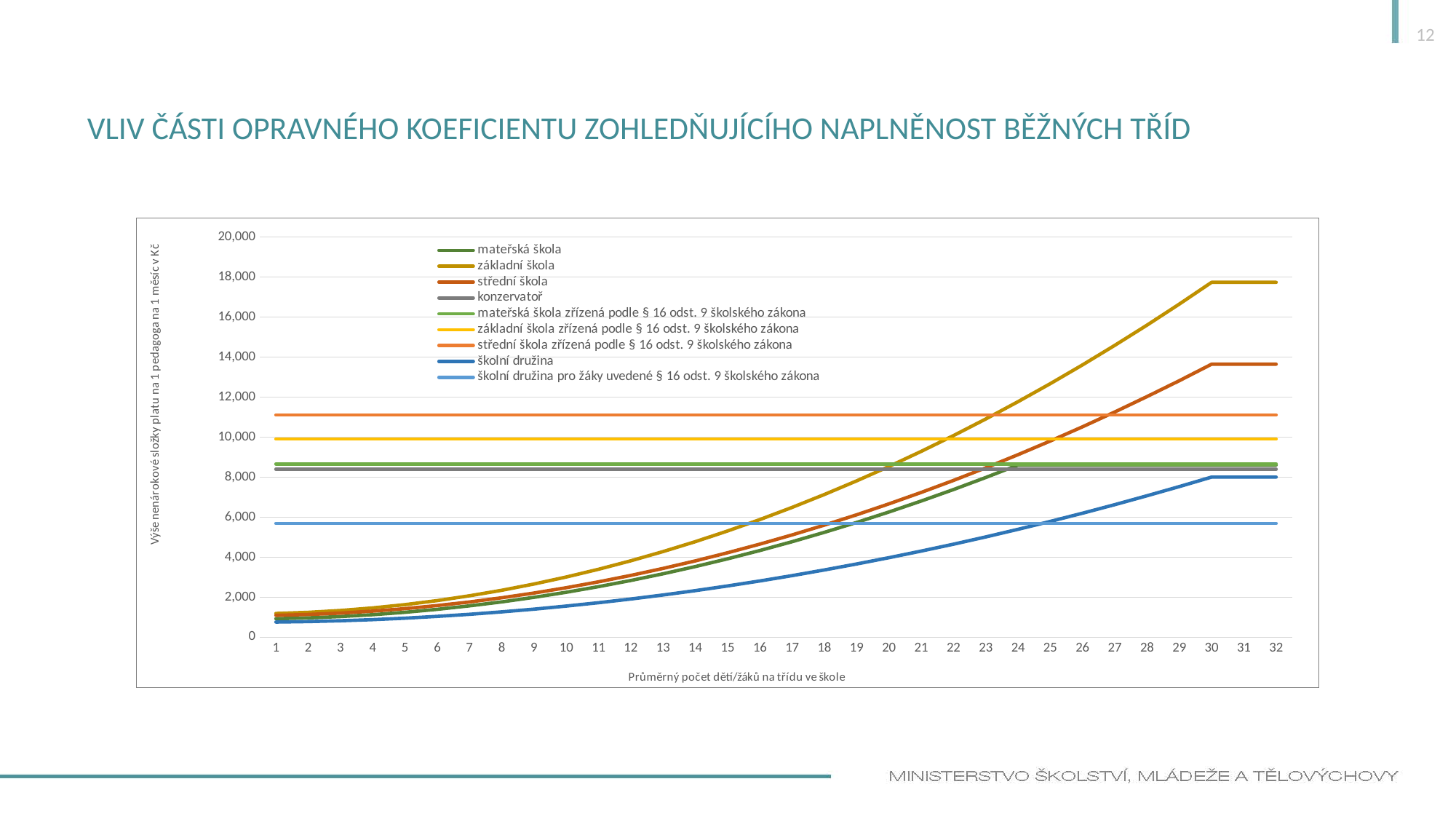

12
# Vliv části opravného koeficientu zohledňujícího naplněnost běžných tříd

### Chart

| Category | mateřská škola | základní škola | střední škola | konzervatoř | mateřská škola zřízená podle § 16 odst. 9 školského zákona | základní škola zřízená podle § 16 odst. 9 školského zákona | střední škola zřízená podle § 16 odst. 9 školského zákona | školní družina | školní družina pro žáky uvedené § 16 odst. 9 školského zákona |
|---|---|---|---|---|---|---|---|---|---|
| 1 | 928.3589999999999 | 1190.4004 | 1095.9578 | 8391.0 | 8664.0 | 9906.0 | 11104.0 | 761.0571 | 5688.0 |
| 2 | 968.436 | 1245.6016 | 1137.8312 | 8391.0 | 8664.0 | 9906.0 | 11104.0 | 785.2284 | 5688.0 |
| 3 | 1035.231 | 1337.6036 | 1207.6202 | 8391.0 | 8664.0 | 9906.0 | 11104.0 | 825.5139 | 5688.0 |
| 4 | 1128.744 | 1466.4063999999998 | 1305.3247999999999 | 8391.0 | 8664.0 | 9906.0 | 11104.0 | 881.9136 | 5688.0 |
| 5 | 1248.975 | 1632.01 | 1430.945 | 8391.0 | 8664.0 | 9906.0 | 11104.0 | 954.4275 | 5688.0 |
| 6 | 1395.9239999999998 | 1834.4144 | 1584.4807999999998 | 8391.0 | 8664.0 | 9906.0 | 11104.0 | 1043.0556 | 5688.0 |
| 7 | 1569.5910000000001 | 2073.6196 | 1765.9322 | 8391.0 | 8664.0 | 9906.0 | 11104.0 | 1147.7979 | 5688.0 |
| 8 | 1769.976 | 2349.6256 | 1975.2992000000002 | 8391.0 | 8664.0 | 9906.0 | 11104.0 | 1268.6544000000001 | 5688.0 |
| 9 | 1997.079 | 2662.4324 | 2212.5818000000004 | 8391.0 | 8664.0 | 9906.0 | 11104.0 | 1405.6251 | 5688.0 |
| 10 | 2250.9 | 3012.04 | 2477.78 | 8391.0 | 8664.0 | 9906.0 | 11104.0 | 1558.7100000000003 | 5688.0 |
| 11 | 2531.439 | 3398.4484 | 2770.8938000000003 | 8391.0 | 8664.0 | 9906.0 | 11104.0 | 1727.9090999999999 | 5688.0 |
| 12 | 2838.696 | 3821.6575999999995 | 3091.9231999999997 | 8391.0 | 8664.0 | 9906.0 | 11104.0 | 1913.2223999999999 | 5688.0 |
| 13 | 3172.671 | 4281.6676 | 3440.8682 | 8391.0 | 8664.0 | 9906.0 | 11104.0 | 2114.6499 | 5688.0 |
| 14 | 3533.364 | 4778.478399999999 | 3817.7288 | 8391.0 | 8664.0 | 9906.0 | 11104.0 | 2332.1916 | 5688.0 |
| 15 | 3920.775 | 5312.09 | 4222.505 | 8391.0 | 8664.0 | 9906.0 | 11104.0 | 2565.8475000000003 | 5688.0 |
| 16 | 4334.904 | 5882.502399999999 | 4655.196800000001 | 8391.0 | 8664.0 | 9906.0 | 11104.0 | 2815.6176 | 5688.0 |
| 17 | 4775.751 | 6489.7155999999995 | 5115.8042 | 8391.0 | 8664.0 | 9906.0 | 11104.0 | 3081.5018999999998 | 5688.0 |
| 18 | 5243.316 | 7133.729599999999 | 5604.3272 | 8391.0 | 8664.0 | 9906.0 | 11104.0 | 3363.5004 | 5688.0 |
| 19 | 5737.599 | 7814.544399999999 | 6120.7658 | 8391.0 | 8664.0 | 9906.0 | 11104.0 | 3661.6131 | 5688.0 |
| 20 | 6258.599999999999 | 8532.16 | 6665.12 | 8391.0 | 8664.0 | 9906.0 | 11104.0 | 3975.84 | 5688.0 |
| 21 | 6806.3189999999995 | 9286.5764 | 7237.389799999999 | 8391.0 | 8664.0 | 9906.0 | 11104.0 | 4306.1811 | 5688.0 |
| 22 | 7380.755999999999 | 10077.7936 | 7837.5752 | 8391.0 | 8664.0 | 9906.0 | 11104.0 | 4652.6364 | 5688.0 |
| 23 | 7981.911 | 10905.811599999999 | 8465.6762 | 8391.0 | 8664.0 | 9906.0 | 11104.0 | 5015.2059 | 5688.0 |
| 24 | 8609.784 | 11770.630399999998 | 9121.692799999999 | 8391.0 | 8664.0 | 9906.0 | 11104.0 | 5393.8895999999995 | 5688.0 |
| 25 | 8609.784 | 12672.249999999998 | 9805.625 | 8391.0 | 8664.0 | 9906.0 | 11104.0 | 5788.687499999999 | 5688.0 |
| 26 | 8609.784 | 13610.670399999999 | 10517.4728 | 8391.0 | 8664.0 | 9906.0 | 11104.0 | 6199.5996000000005 | 5688.0 |
| 27 | 8609.784 | 14585.891599999997 | 11257.2362 | 8391.0 | 8664.0 | 9906.0 | 11104.0 | 6626.6259 | 5688.0 |
| 28 | 8609.784 | 15597.9136 | 12024.9152 | 8391.0 | 8664.0 | 9906.0 | 11104.0 | 7069.7663999999995 | 5688.0 |
| 29 | 8609.784 | 16646.736399999998 | 12820.5098 | 8391.0 | 8664.0 | 9906.0 | 11104.0 | 7529.0211 | 5688.0 |
| 30 | 8609.784 | 17732.36 | 13644.019999999999 | 8391.0 | 8664.0 | 9906.0 | 11104.0 | 8004.39 | 5688.0 |
| 31 | 8609.784 | 17732.36 | 13644.019999999999 | 8391.0 | 8664.0 | 9906.0 | 11104.0 | 8004.39 | 5688.0 |
| 32 | 8609.784 | 17732.36 | 13644.019999999999 | 8391.0 | 8664.0 | 9906.0 | 11104.0 | 8004.39 | 5688.0 |